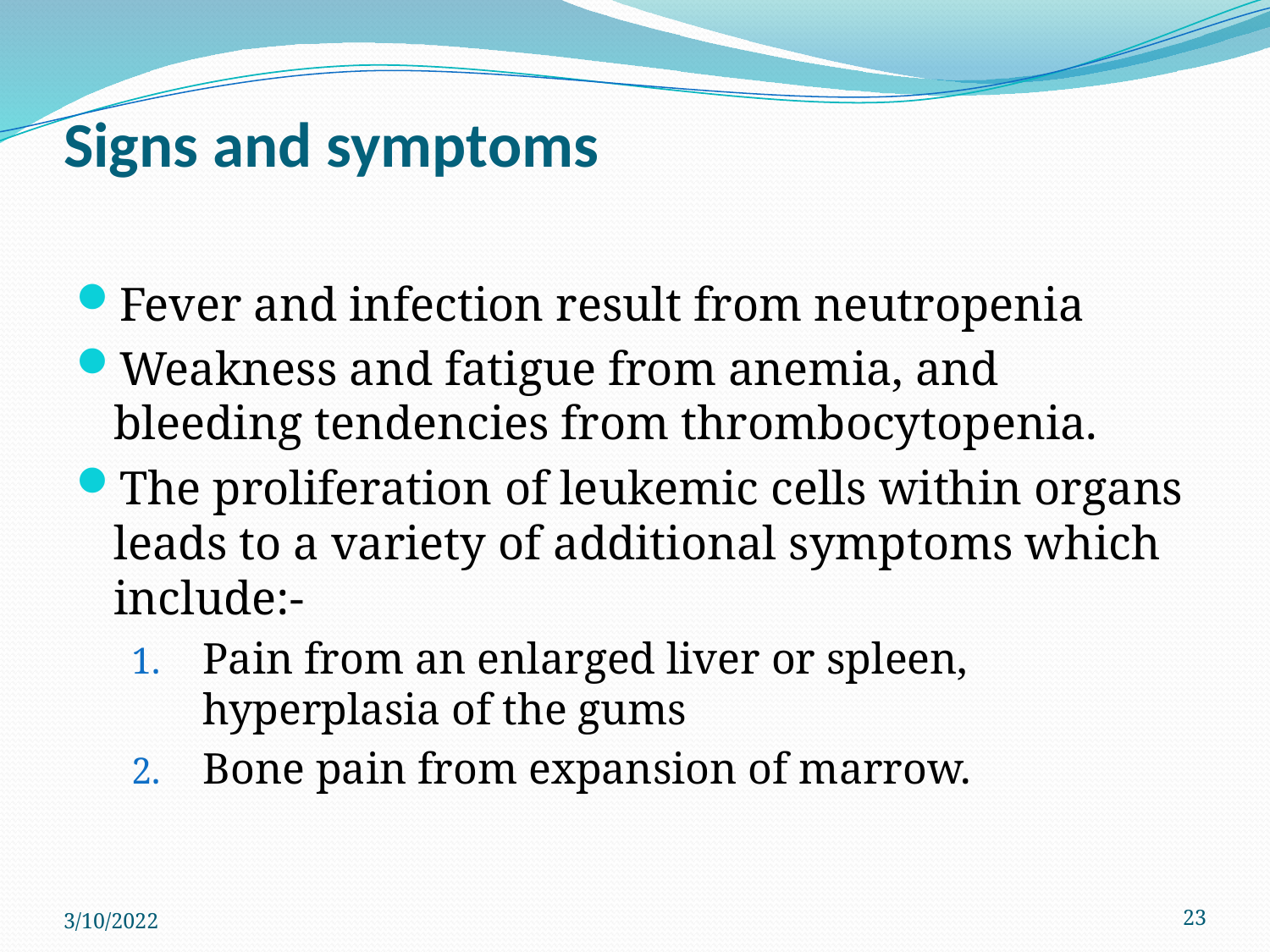

# Signs and symptoms
Fever and infection result from neutropenia
Weakness and fatigue from anemia, and bleeding tendencies from thrombocytopenia.
The proliferation of leukemic cells within organs leads to a variety of additional symptoms which include:-
Pain from an enlarged liver or spleen, hyperplasia of the gums
Bone pain from expansion of marrow.
3/10/2022
23